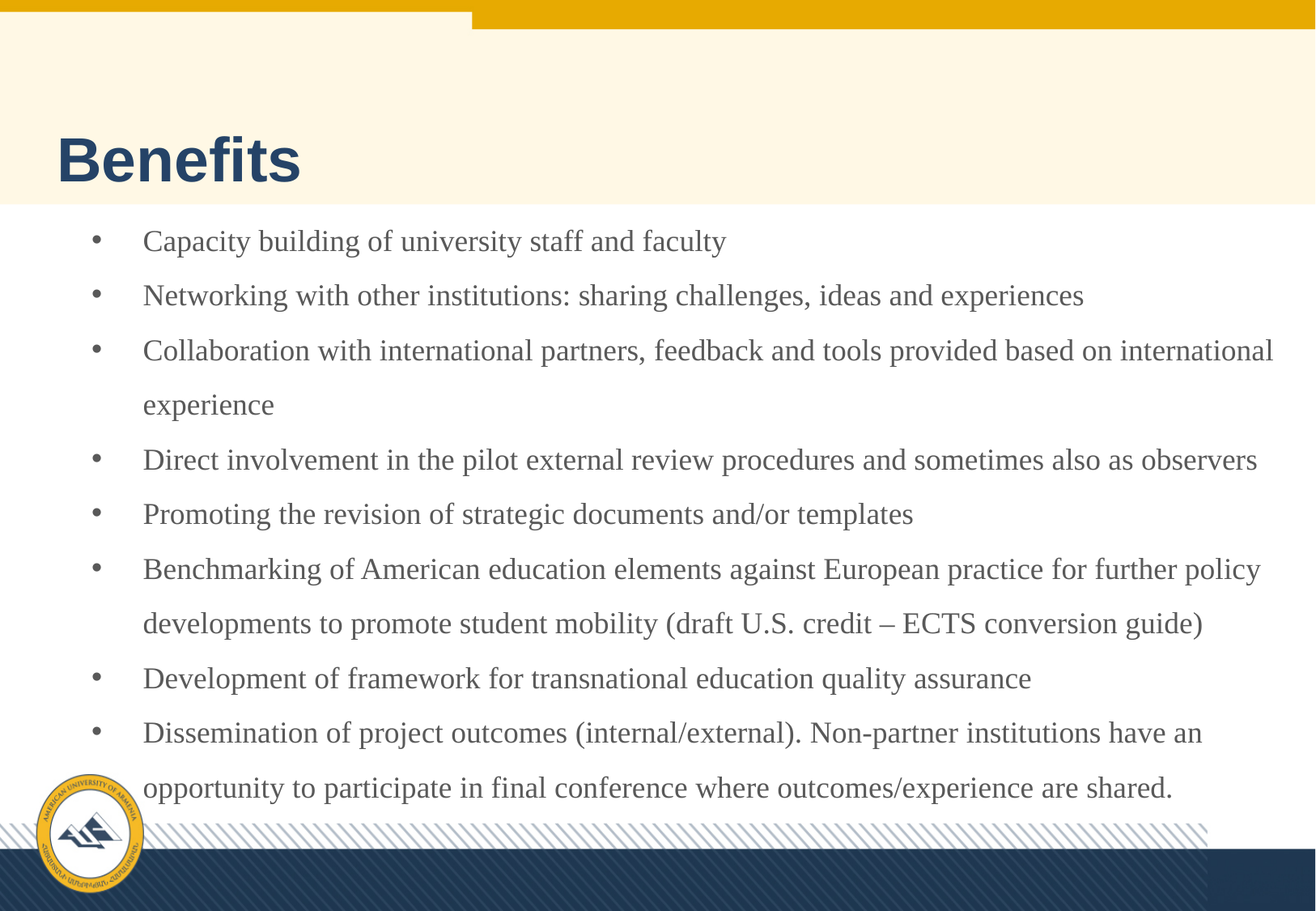

# Benefits
Capacity building of university staff and faculty
Networking with other institutions: sharing challenges, ideas and experiences
Collaboration with international partners, feedback and tools provided based on international experience
Direct involvement in the pilot external review procedures and sometimes also as observers
Promoting the revision of strategic documents and/or templates
Benchmarking of American education elements against European practice for further policy developments to promote student mobility (draft U.S. credit – ECTS conversion guide)
Development of framework for transnational education quality assurance
Dissemination of project outcomes (internal/external). Non-partner institutions have an opportunity to participate in final conference where outcomes/experience are shared.